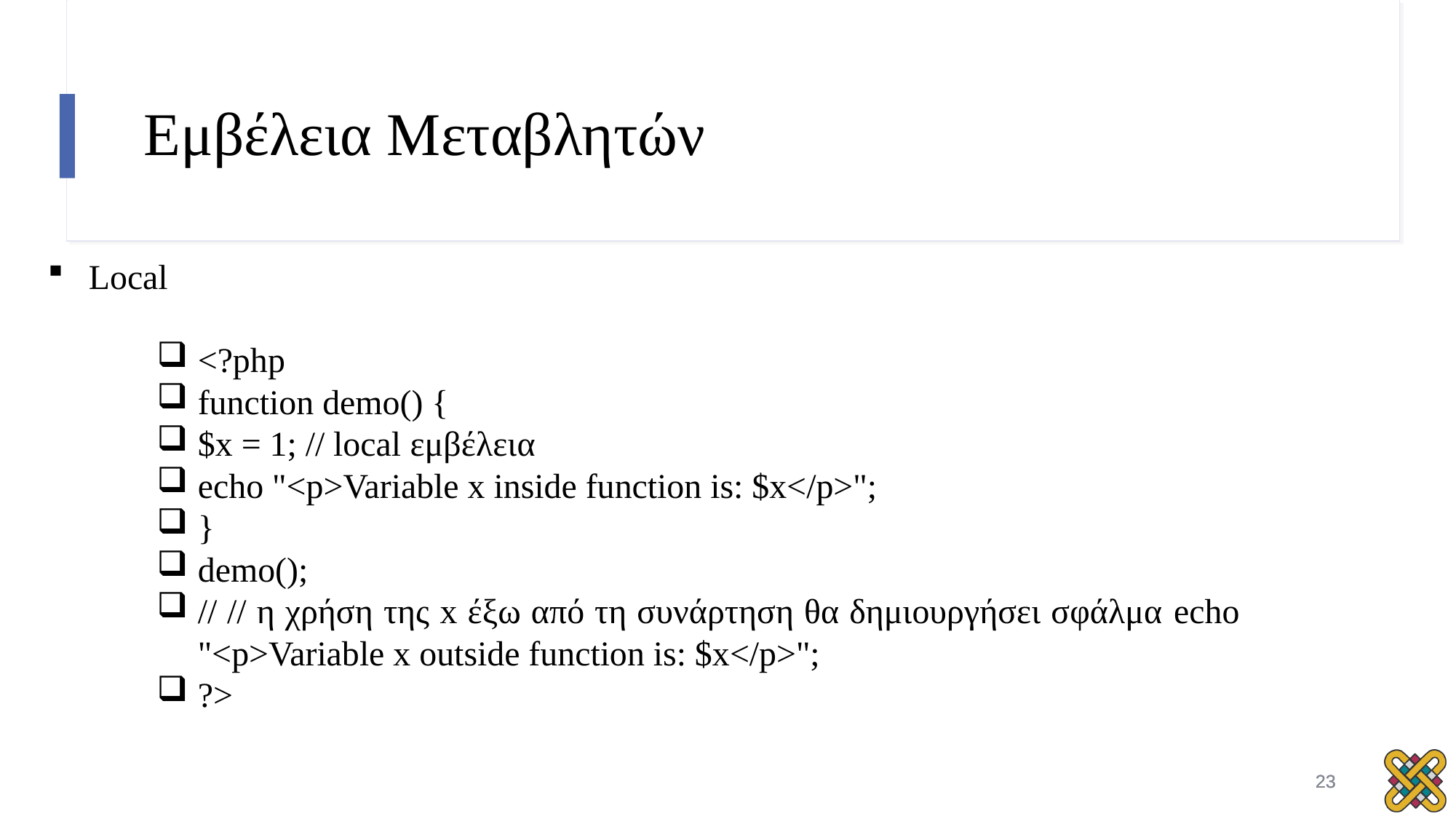

# Εμβέλεια Μεταβλητών
Local

<?php
function demo() {
$x = 1; // local εμβέλεια
echo "<p>Variable x inside function is: $x</p>";
}
demo();
// // η χρήση της x έξω από τη συνάρτηση θα δημιουργήσει σφάλμα echo "<p>Variable x outside function is: $x</p>";
?>
23
23